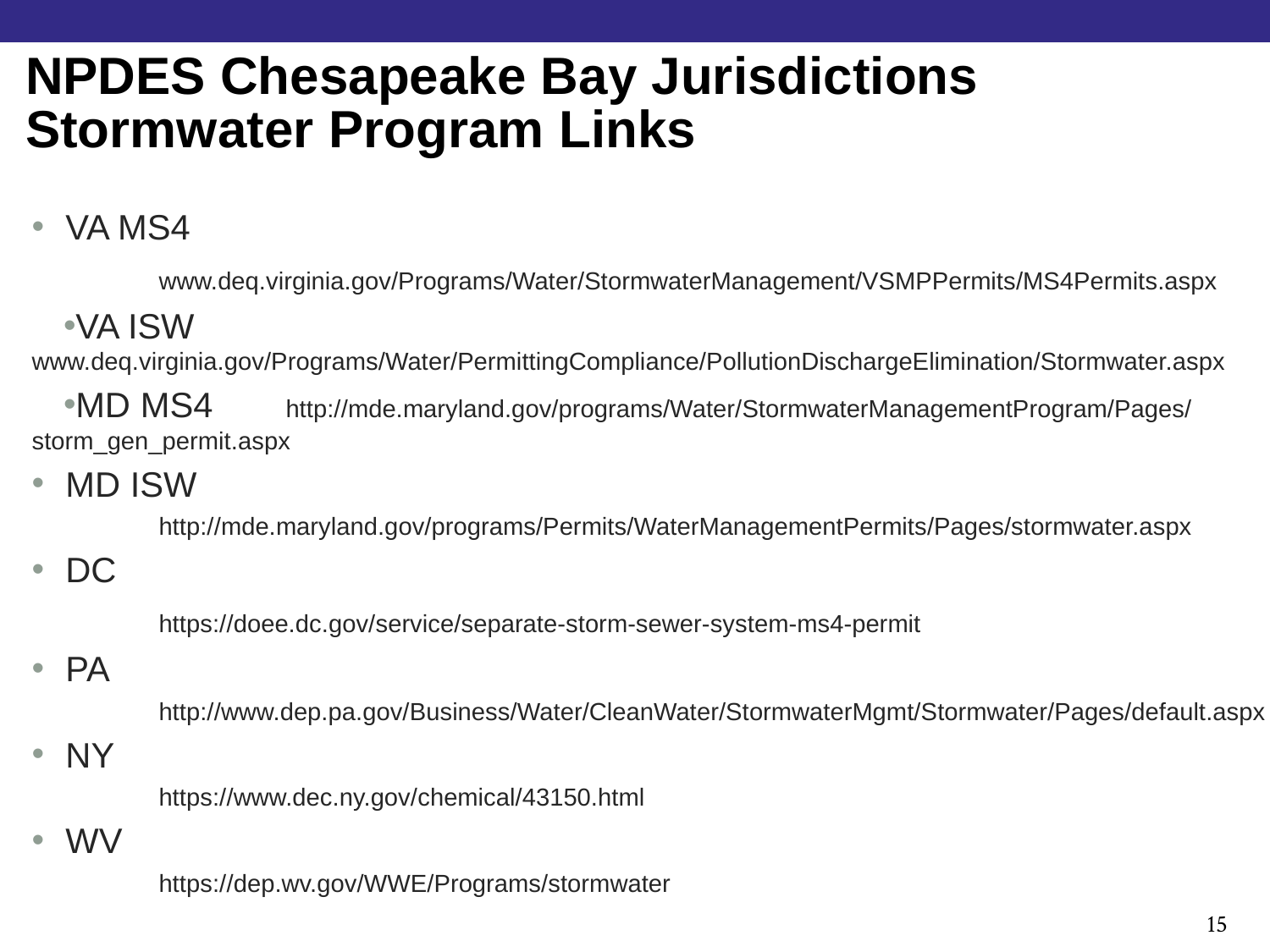

# NPDES Chesapeake Bay Jurisdictions Stormwater Program Links
VA MS4
	www.deq.virginia.gov/Programs/Water/StormwaterManagement/VSMPPermits/MS4Permits.aspx
VA ISW  	www.deq.virginia.gov/Programs/Water/PermittingCompliance/PollutionDischargeElimination/Stormwater.aspx
MD MS4  	http://mde.maryland.gov/programs/Water/StormwaterManagementProgram/Pages/storm_gen_permit.aspx
MD ISW
	http://mde.maryland.gov/programs/Permits/WaterManagementPermits/Pages/stormwater.aspx
DC
	https://doee.dc.gov/service/separate-storm-sewer-system-ms4-permit
PA
	http://www.dep.pa.gov/Business/Water/CleanWater/StormwaterMgmt/Stormwater/Pages/default.aspx
NY
	https://www.dec.ny.gov/chemical/43150.html
WV
	https://dep.wv.gov/WWE/Programs/stormwater

15